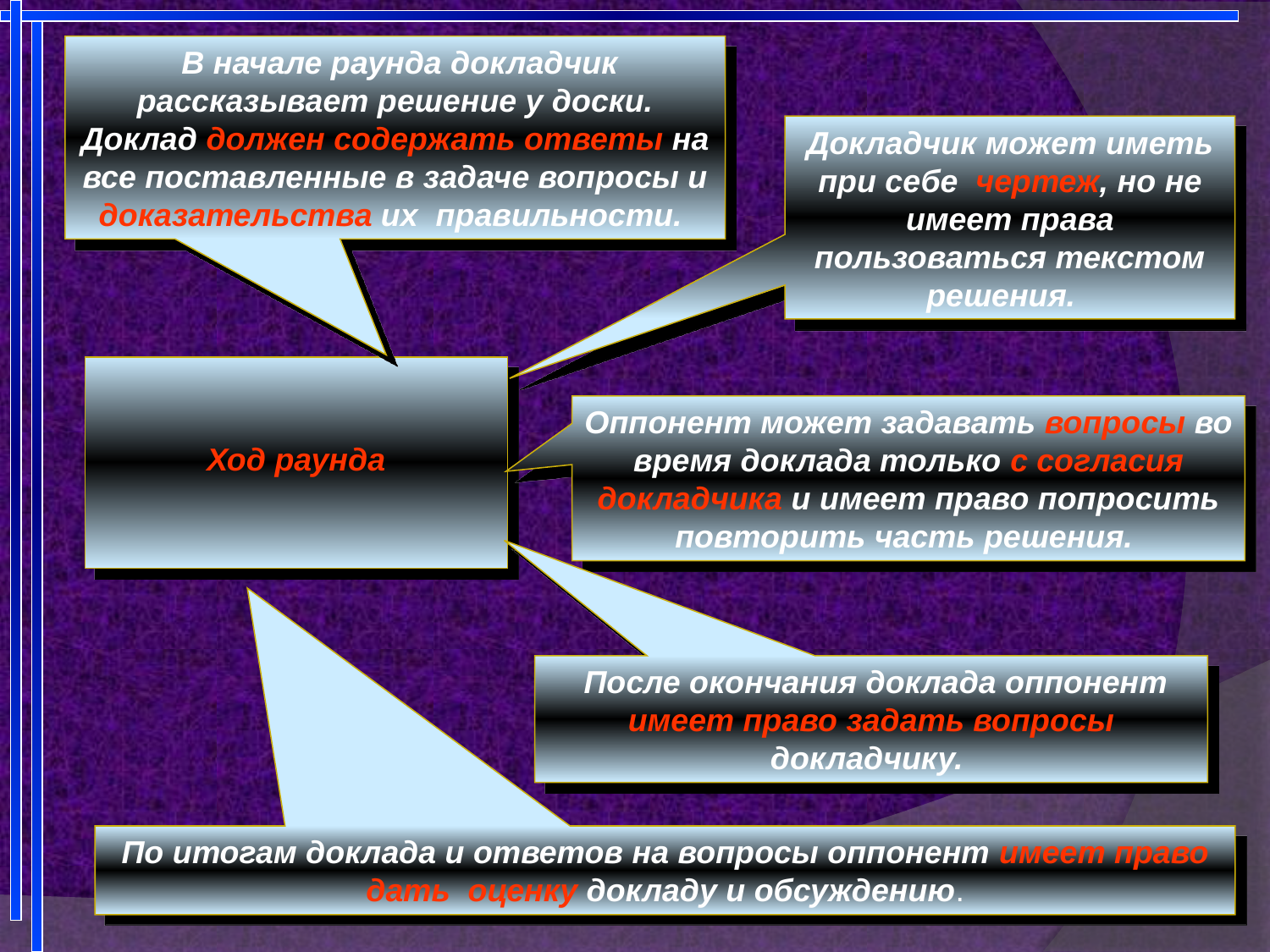

В начале раунда докладчик рассказывает решение у доски. Доклад должен содержать ответы на все поставленные в задаче вопросы и доказательства их  правильности.

Докладчик может иметь при себе  чертеж, но не имеет права пользоваться текстом решения.

Ход раунда

Оппонент может задавать вопросы во время доклада только с согласия докладчика и имеет право попросить повторить часть решения.
 После окончания доклада оппонент имеет право задать вопросы докладчику.
По итогам доклада и ответов на вопросы оппонент имеет право дать  оценку докладу и обсуждению.